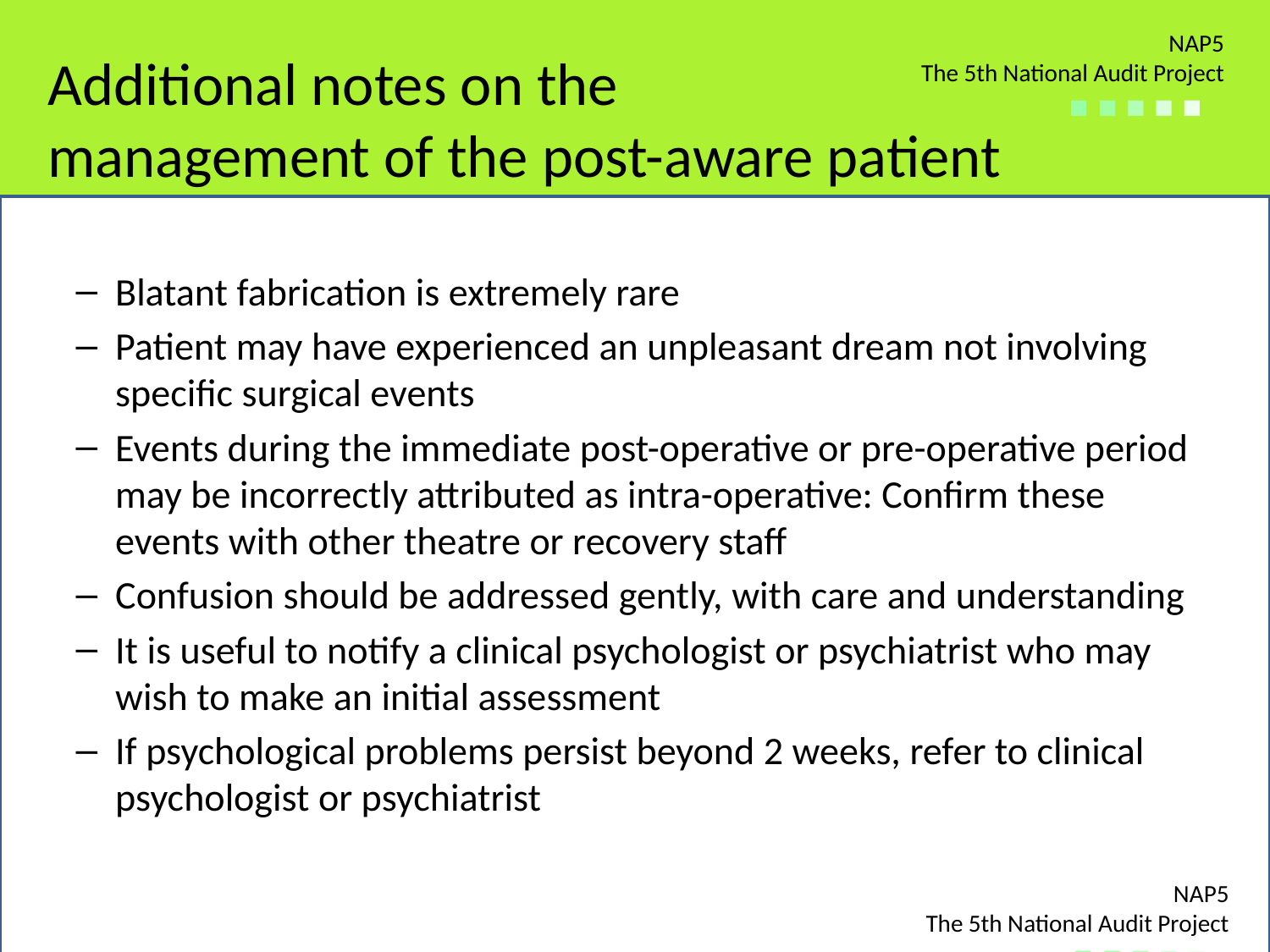

# Additional notes on the management of the post-aware patient

Blatant fabrication is extremely rare
Patient may have experienced an unpleasant dream not involving specific surgical events
Events during the immediate post-operative or pre-operative period may be incorrectly attributed as intra-operative: Confirm these events with other theatre or recovery staff
Confusion should be addressed gently, with care and understanding
It is useful to notify a clinical psychologist or psychiatrist who may wish to make an initial assessment
If psychological problems persist beyond 2 weeks, refer to clinical psychologist or psychiatrist